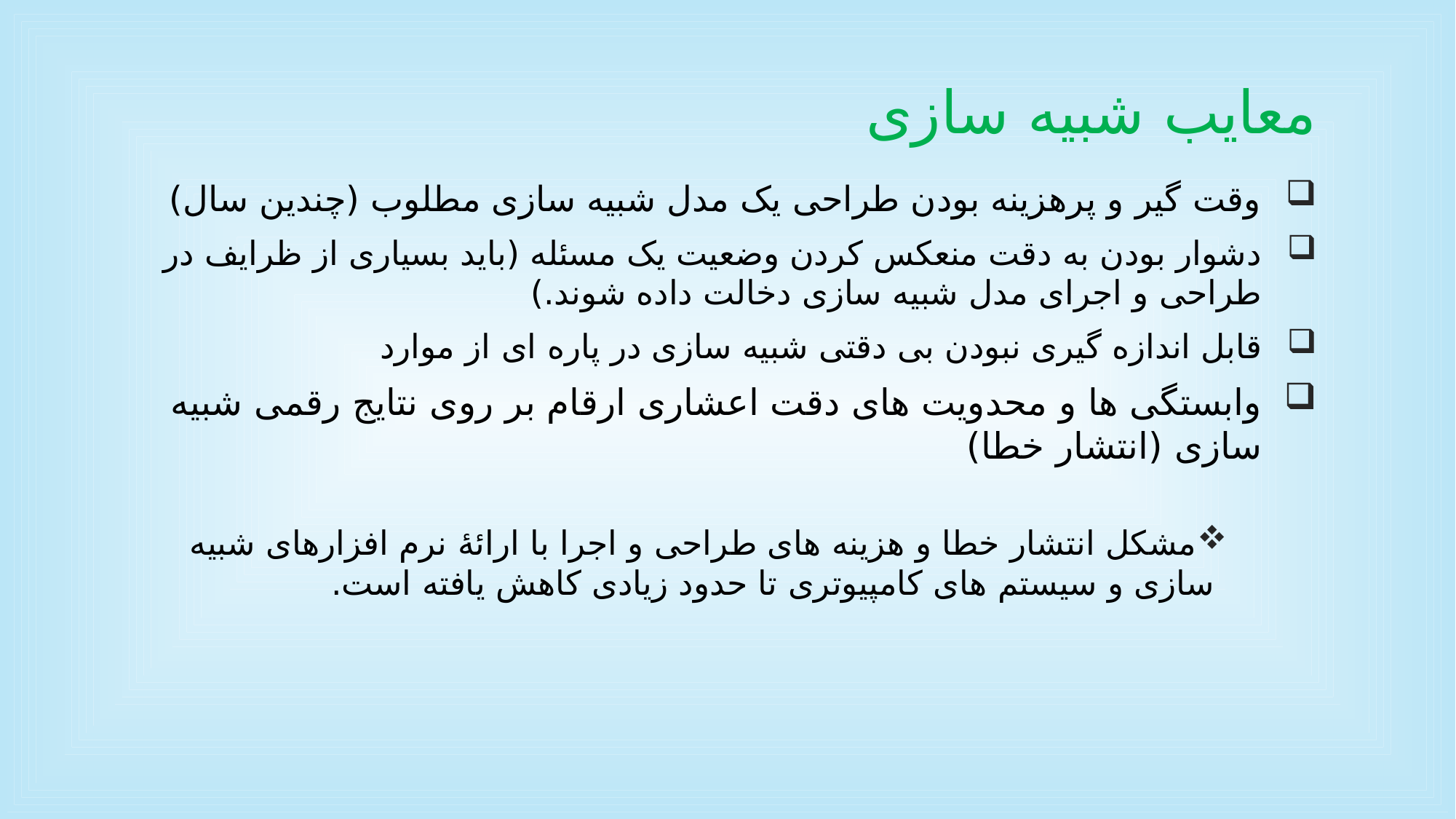

# معایب شبیه سازی
وقت گیر و پرهزینه بودن طراحی یک مدل شبیه سازی مطلوب (چندین سال)
دشوار بودن به دقت منعکس کردن وضعیت یک مسئله (باید بسیاری از ظرایف در طراحی و اجرای مدل شبیه سازی دخالت داده شوند.)
قابل اندازه گیری نبودن بی دقتی شبیه سازی در پاره ای از موارد
وابستگی ها و محدویت های دقت اعشاری ارقام بر روی نتایج رقمی شبیه سازی (انتشار خطا)

مشکل انتشار خطا و هزینه های طراحی و اجرا با ارائۀ نرم افزارهای شبیه سازی و سیستم های کامپیوتری تا حدود زیادی کاهش یافته است.

13